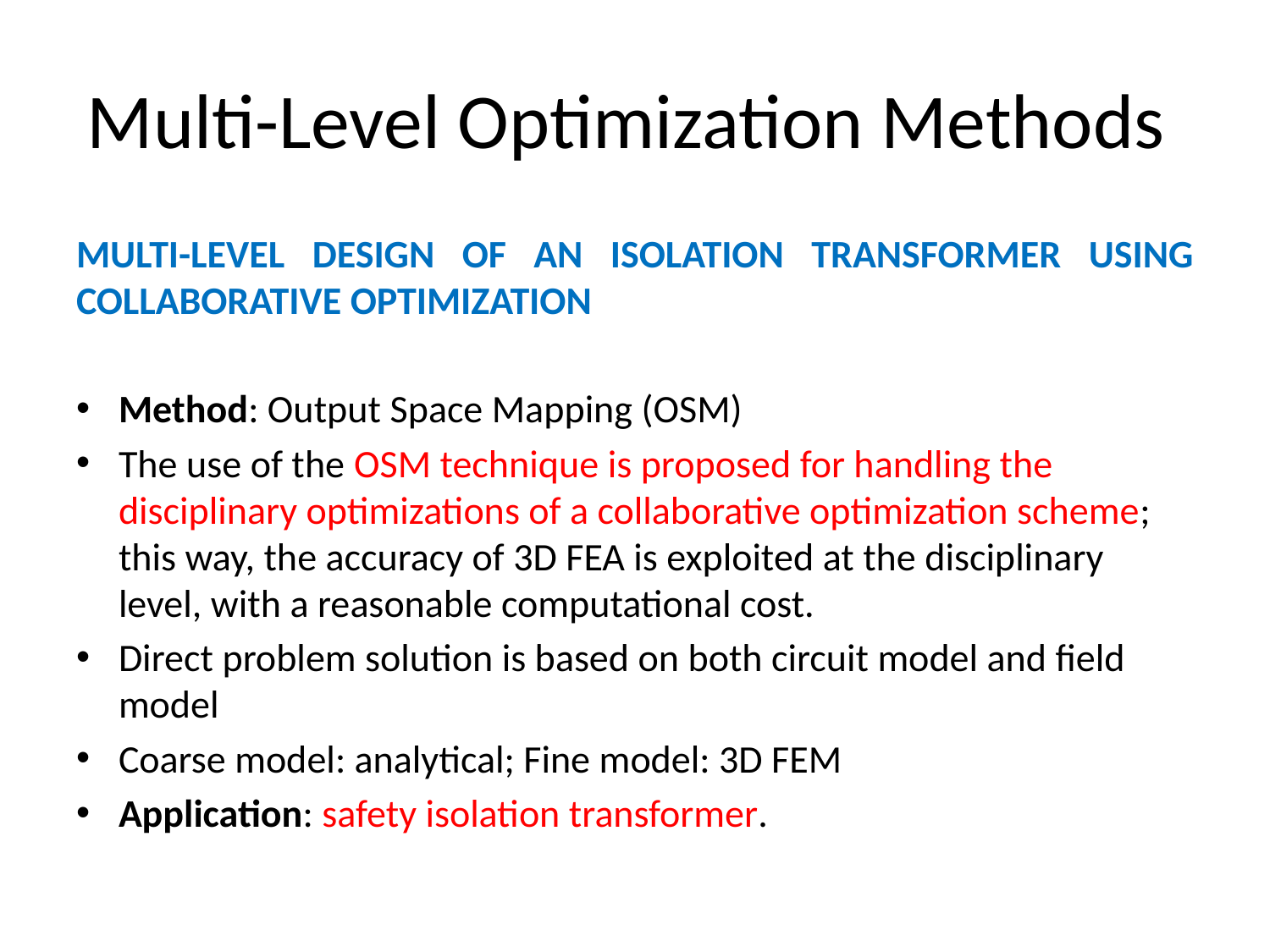

# Multi-Level Optimization Methods
MULTI-LEVEL DESIGN OF AN ISOLATION TRANSFORMER USING COLLABORATIVE OPTIMIZATION

Method: Output Space Mapping (OSM)
The use of the OSM technique is proposed for handling the disciplinary optimizations of a collaborative optimization scheme; this way, the accuracy of 3D FEA is exploited at the disciplinary level, with a reasonable computational cost.
Direct problem solution is based on both circuit model and field model
Coarse model: analytical; Fine model: 3D FEM
Application: safety isolation transformer.